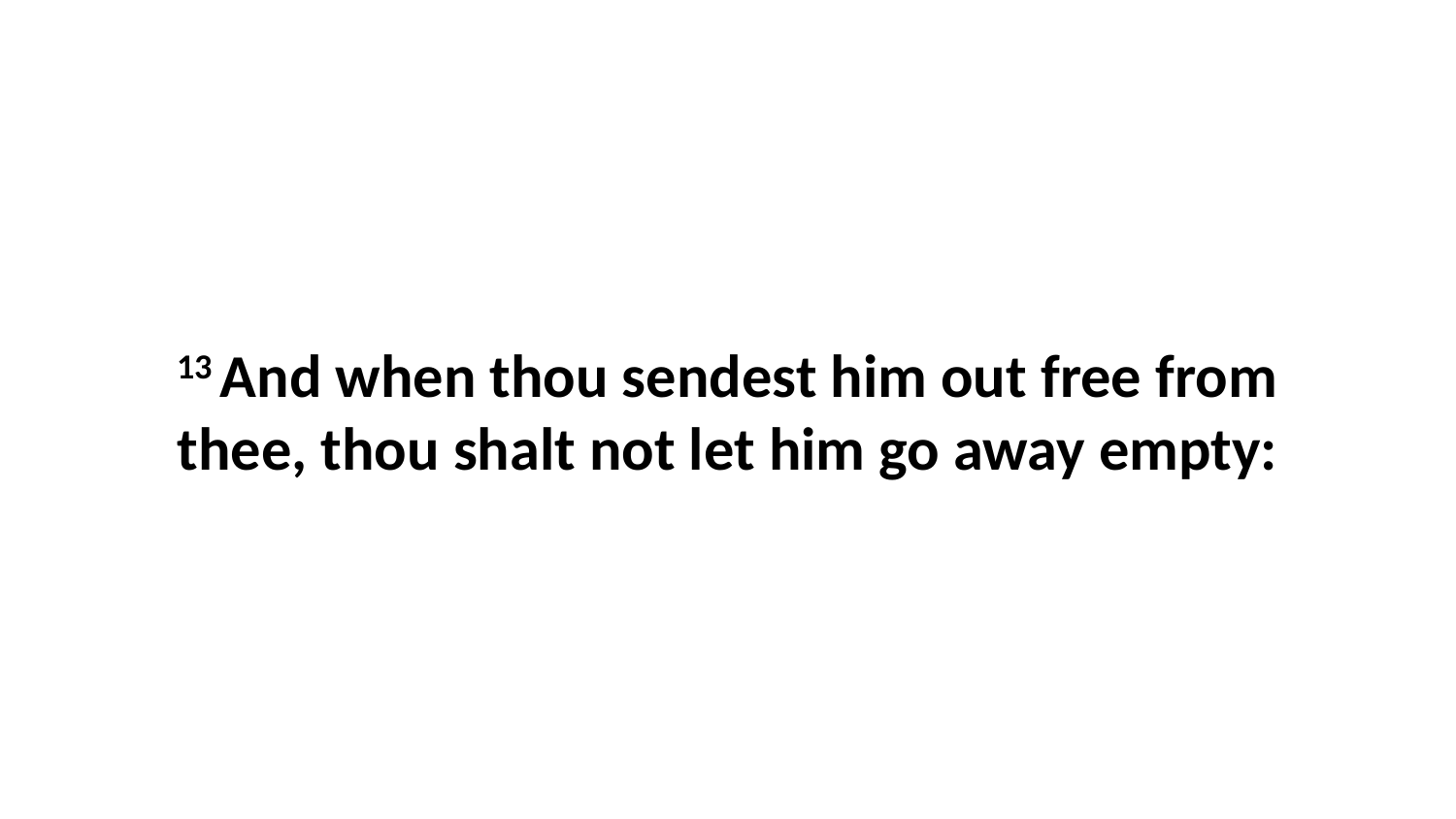

13 And when thou sendest him out free from thee, thou shalt not let him go away empty: